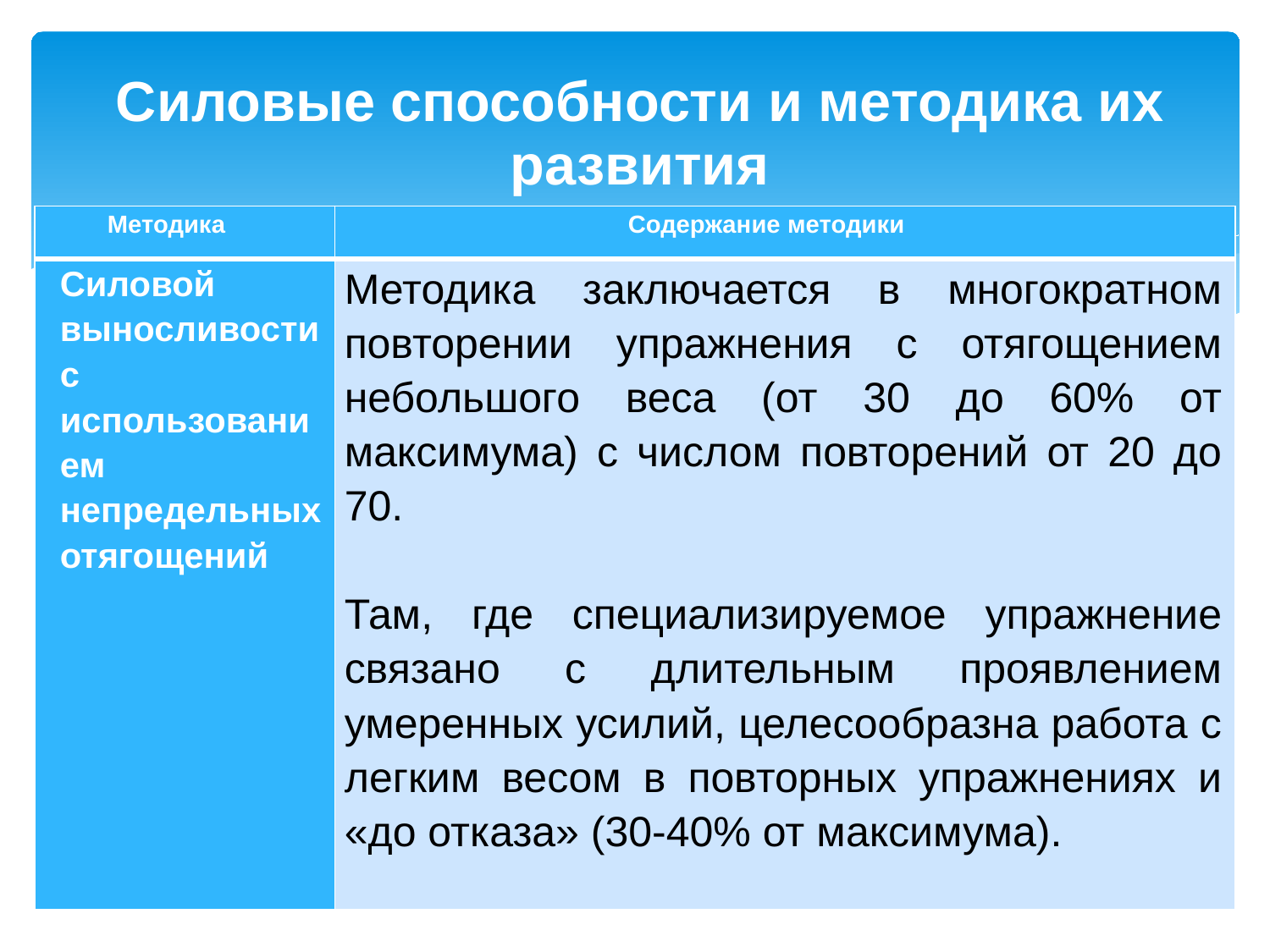

# Силовые способности и методика их развития
| Методика | Содержание методики |
| --- | --- |
| Силовой выносливости с использованием непредельных отягощений | Методика заключается в многократном повторении упражнения с отягощением небольшого веса (от 30 до 60% от максимума) с числом повторений от 20 до 70. Там, где специализируемое упражнение связано с длительным проявлением умеренных усилий, целесообразна работа с легким весом в повторных упражнениях и «до отказа» (30-40% от максимума). |